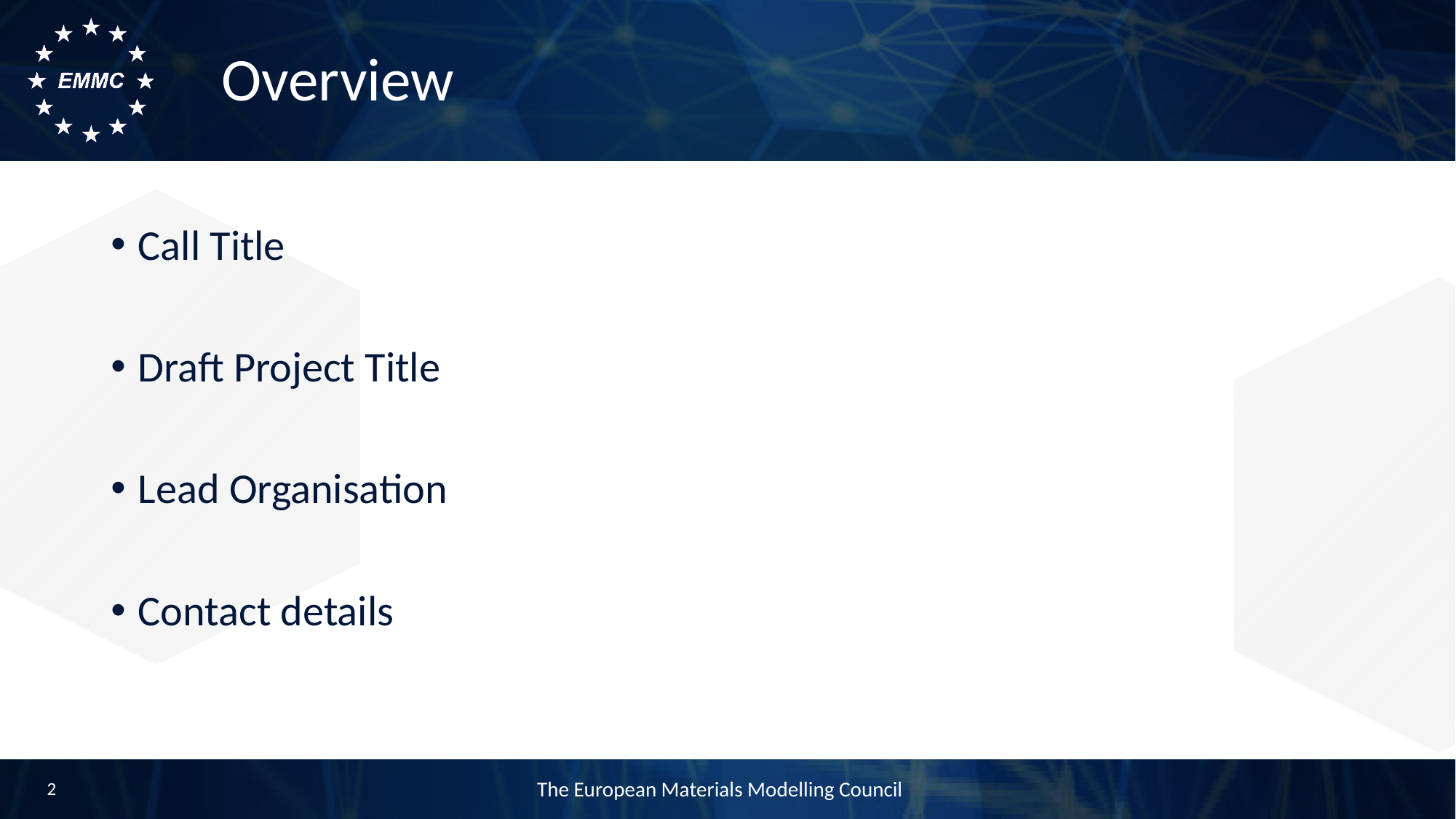

# Overview
Call Title

Draft Project Title

Lead Organisation

Contact details
2